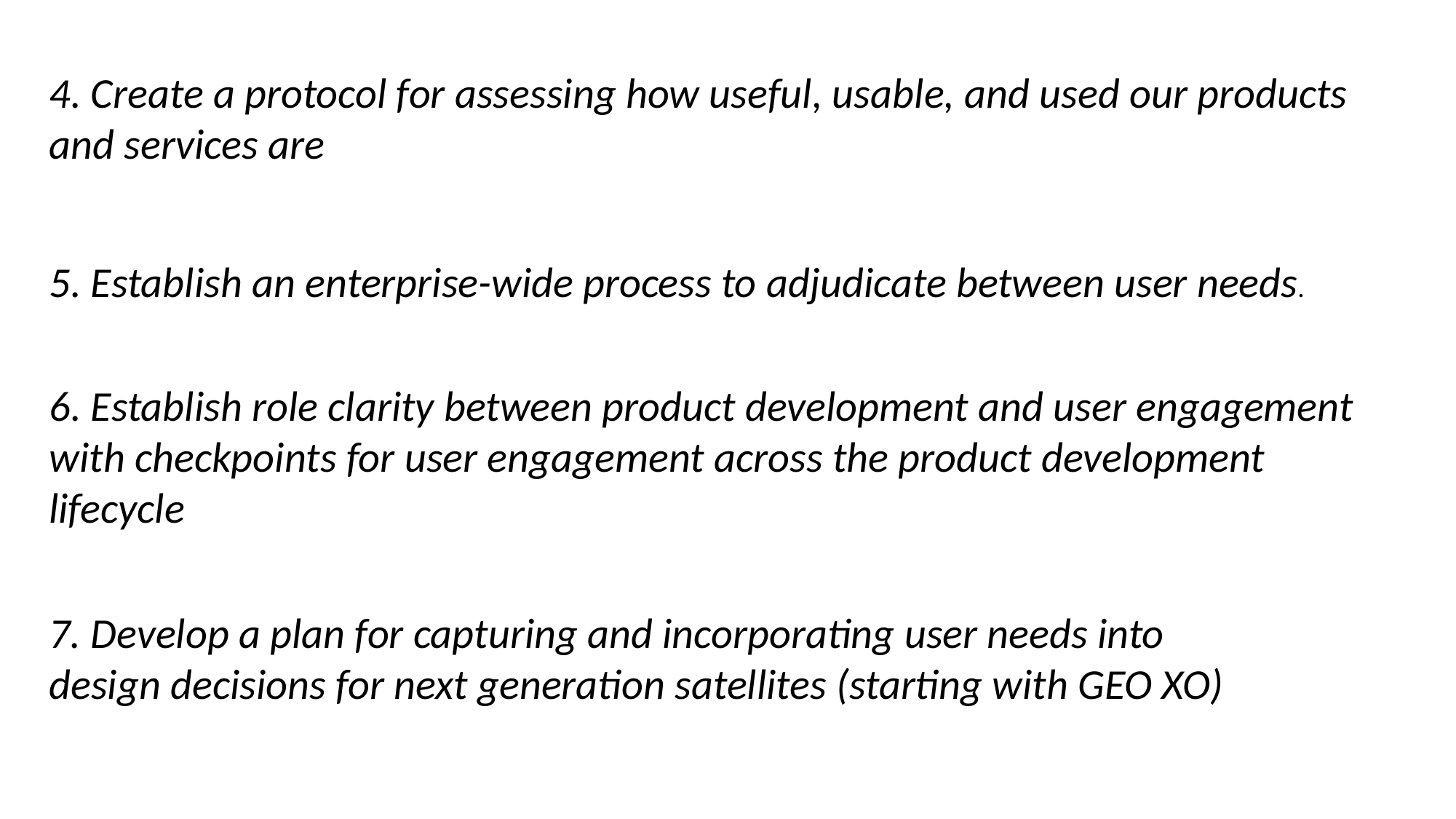

4. Create a protocol for assessing how useful, usable, and used our products and services are

5. Establish an enterprise-wide process to adjudicate between user needs.
6. Establish role clarity between product development and user engagement with checkpoints for user engagement across the product development lifecycle
7. Develop a plan for capturing and incorporating user needs into design decisions for next generation satellites (starting with GEO XO)